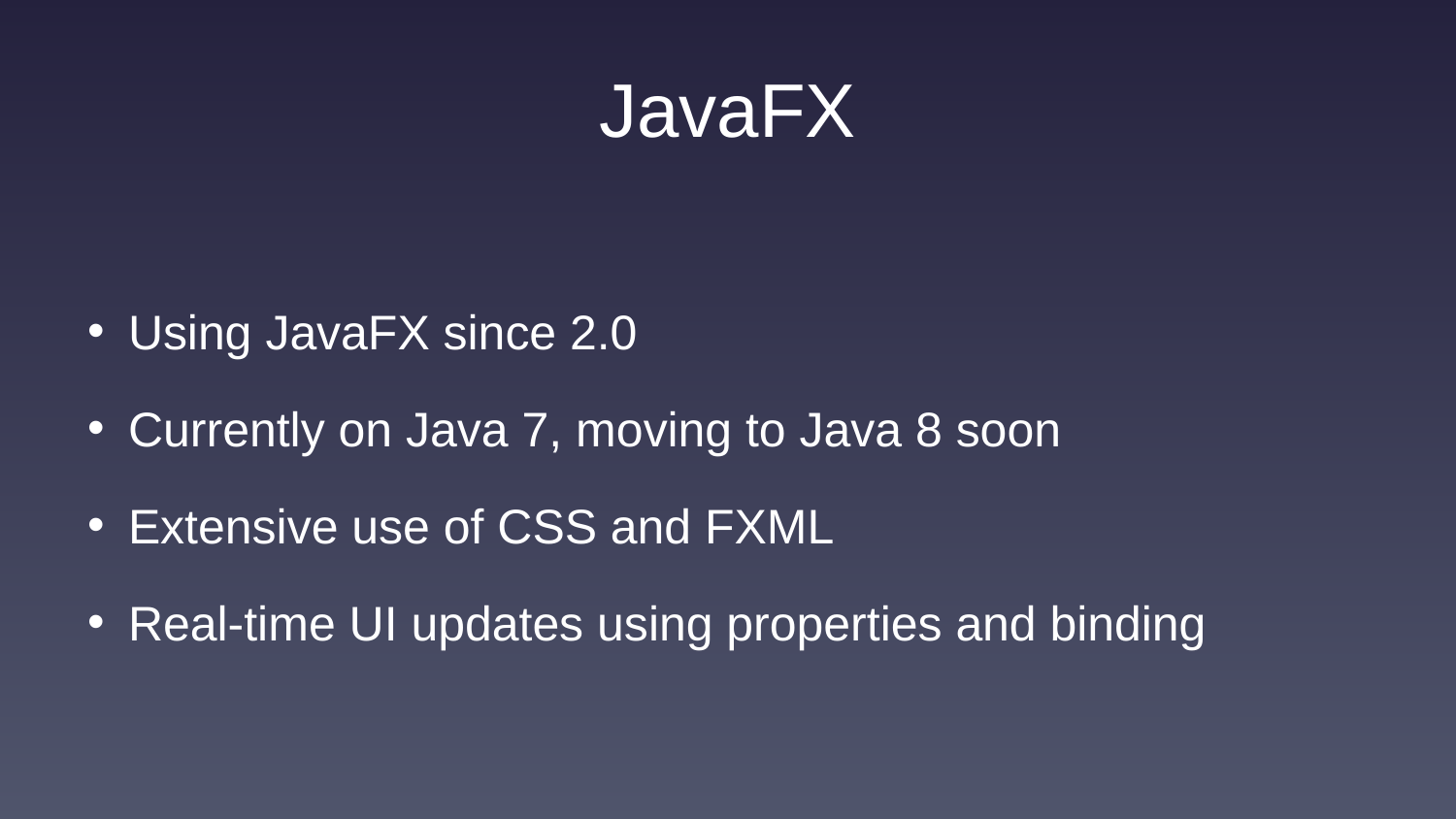

# JavaFX
Using JavaFX since 2.0
Currently on Java 7, moving to Java 8 soon
Extensive use of CSS and FXML
Real-time UI updates using properties and binding